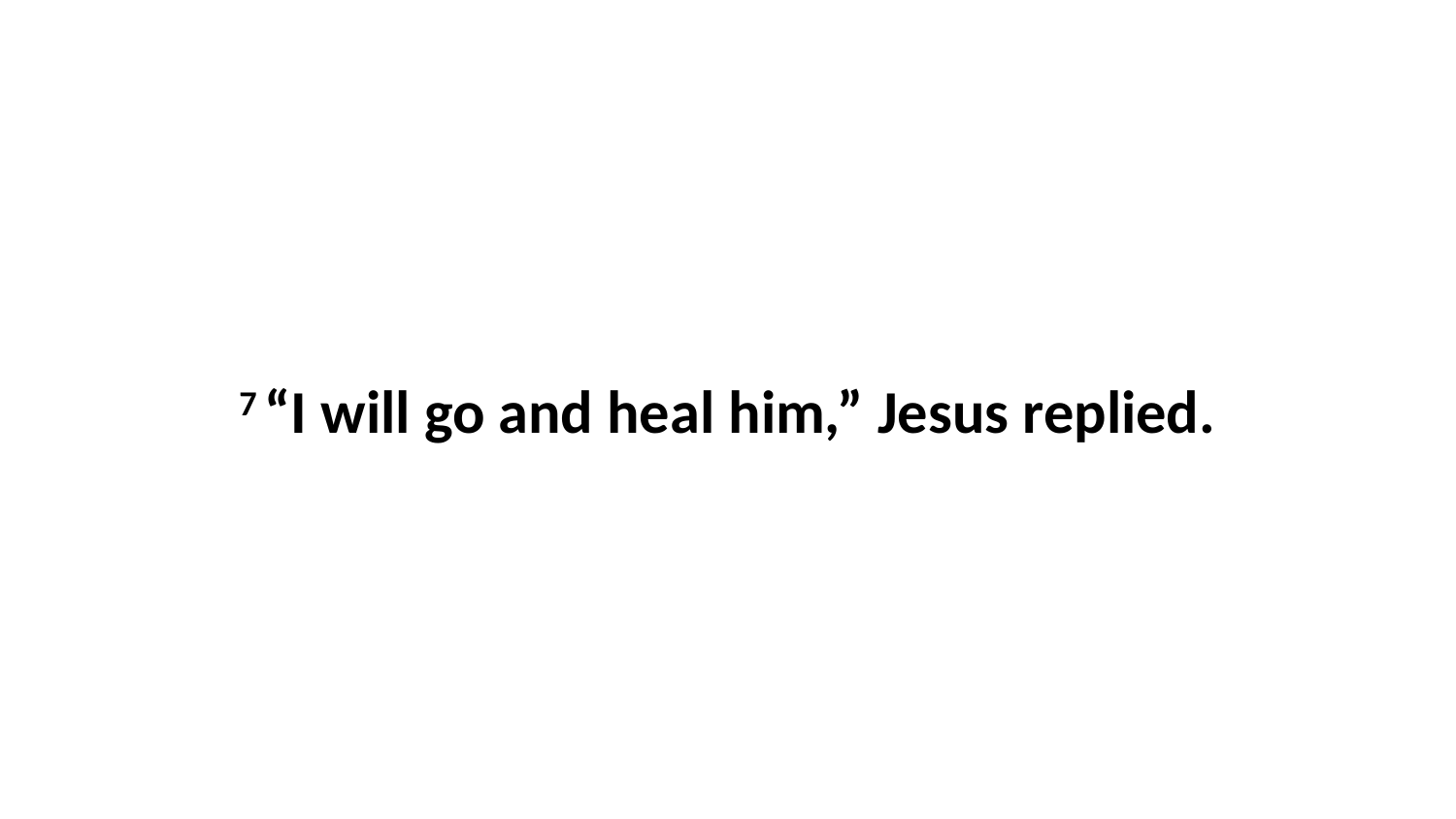

7 “I will go and heal him,” Jesus replied.